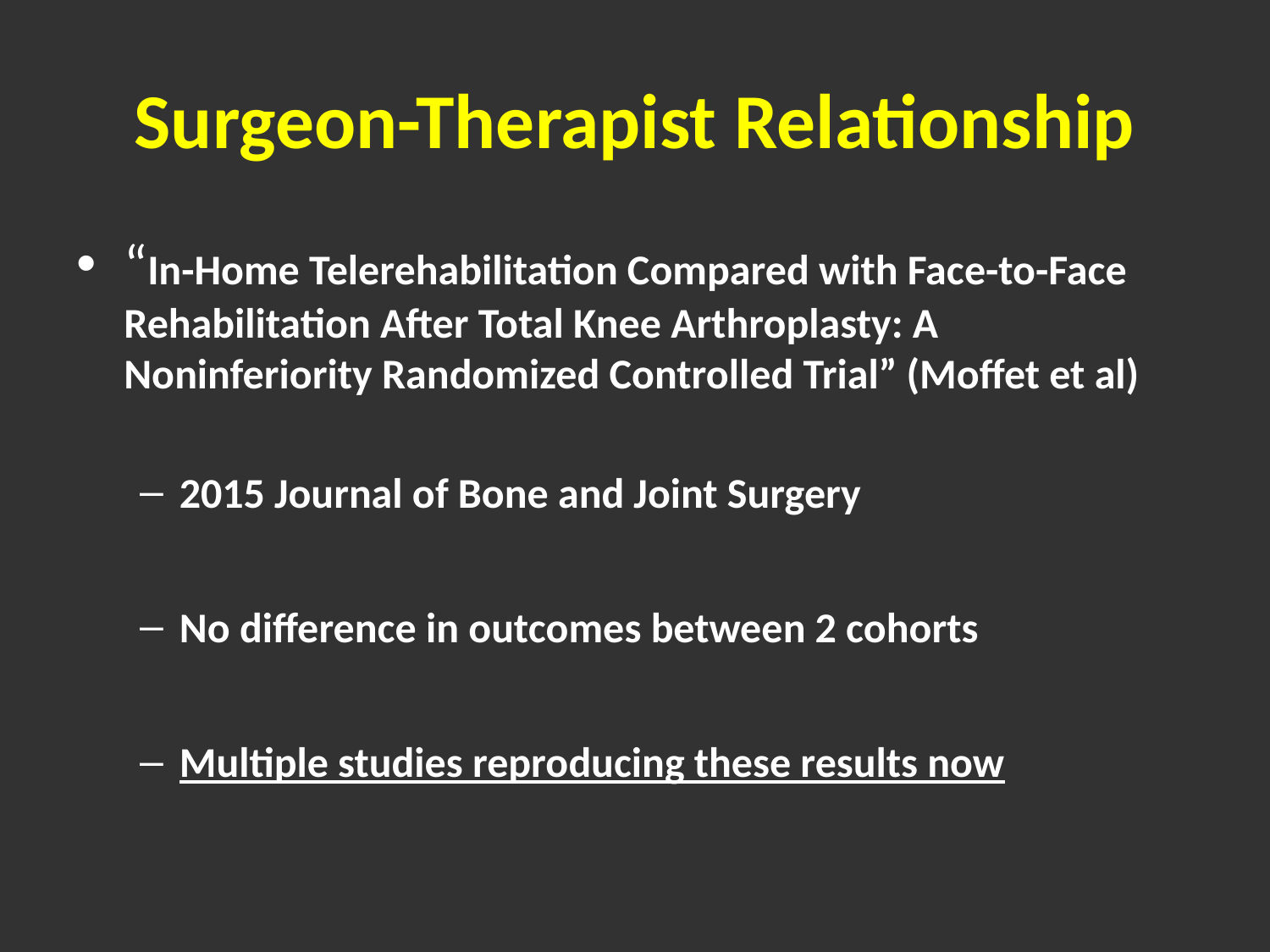

# Surgeon-Therapist Relationship
“In-Home Telerehabilitation Compared with Face-to-Face Rehabilitation After Total Knee Arthroplasty: A Noninferiority Randomized Controlled Trial” (Moffet et al)

2015 Journal of Bone and Joint Surgery

No difference in outcomes between 2 cohorts

Multiple studies reproducing these results now